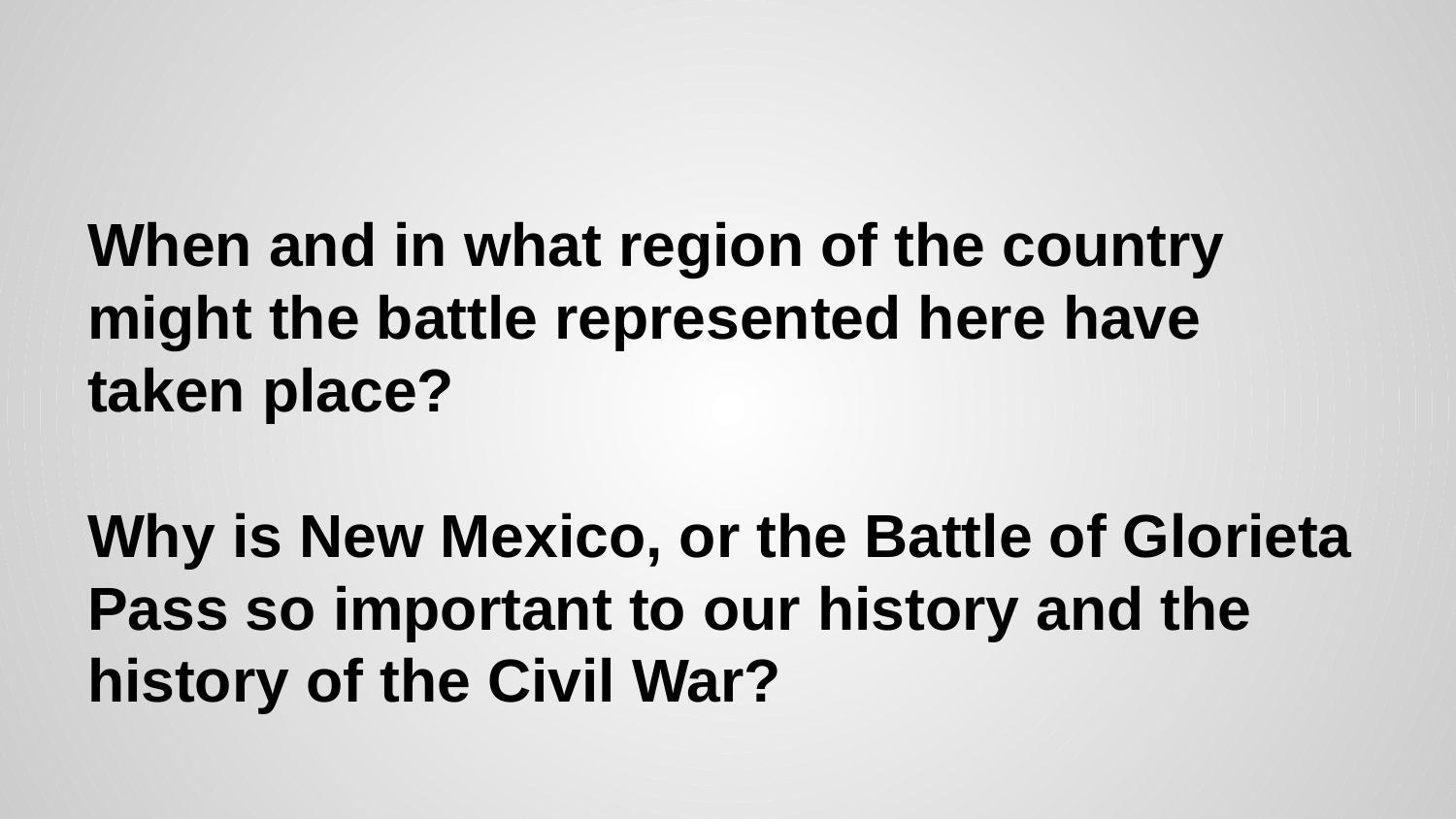

#
When and in what region of the country might the battle represented here have taken place?

Why is New Mexico, or the Battle of Glorieta Pass so important to our history and the history of the Civil War?